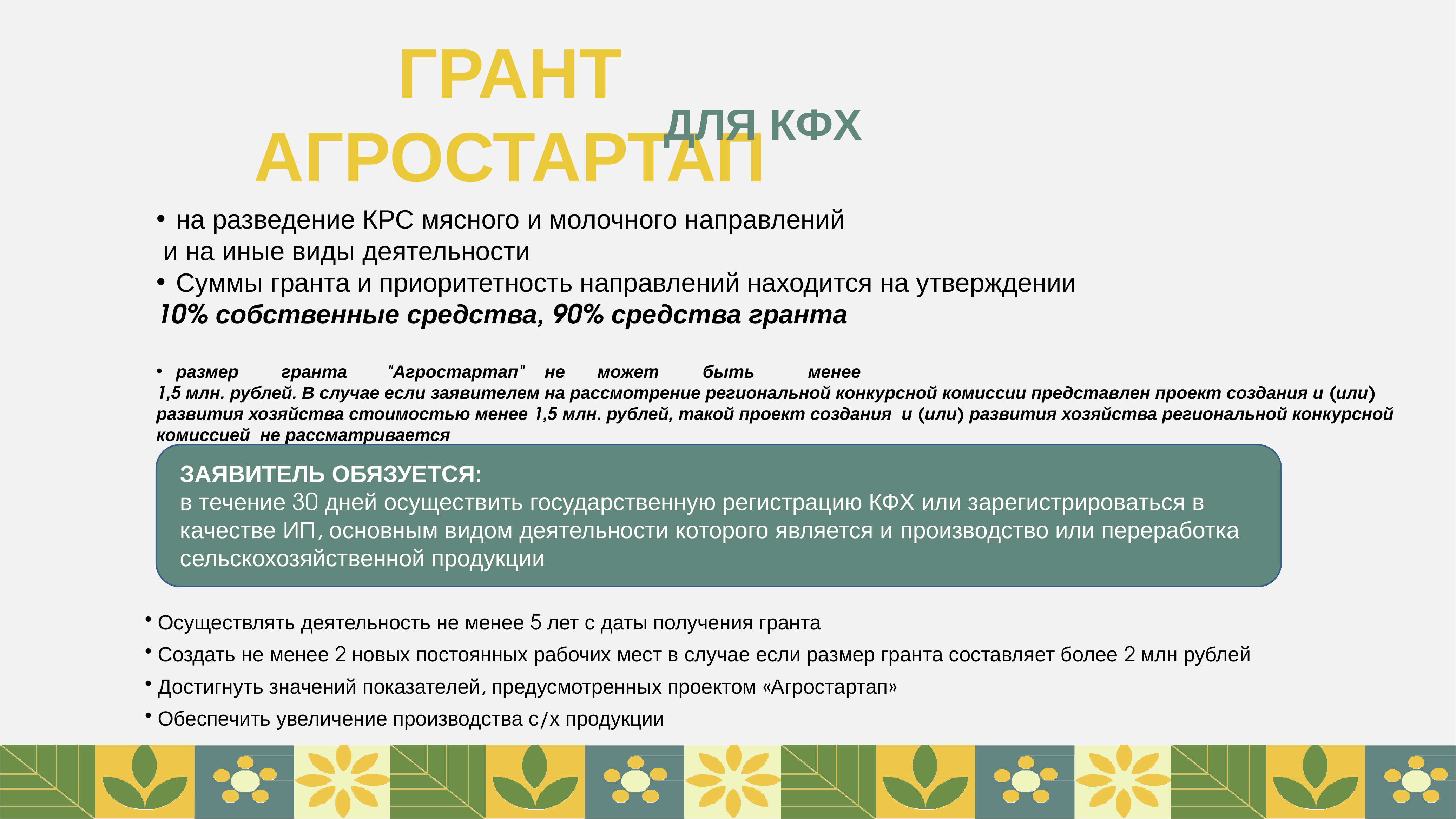

# ГРАНТ АГРОСТАРТАП
ДЛЯ КФХ

на разведение КРС мясного и молочного направлений
 и на иные виды деятельности
Суммы гранта и приоритетность направлений находится на утверждении
10% собственные средства, 90% средства гранта

размер 	гранта 	"Агростартап" 	не 	может 	быть 	менее
1,5 млн. рублей. В случае если заявителем на рассмотрение региональной конкурсной комиссии представлен проект создания и (или) развития хозяйства стоимостью менее 1,5 млн. рублей, такой проект создания  и (или) развития хозяйства региональной конкурсной комиссией  не рассматривается

ЗАЯВИТЕЛЬ ОБЯЗУЕТСЯ:
в течение 30 дней осуществить государственную регистрацию КФХ или зарегистрироваться в качестве ИП, основным видом деятельности которого является и производство или переработка сельскохозяйственной продукции

 Осуществлять деятельность не менее 5 лет с даты получения гранта
 Создать не менее 2 новых постоянных рабочих мест в случае если размер гранта составляет более 2 млн рублей
 Достигнуть значений показателей, предусмотренных проектом «Агростартап»
 Обеспечить увеличение производства с/х продукции